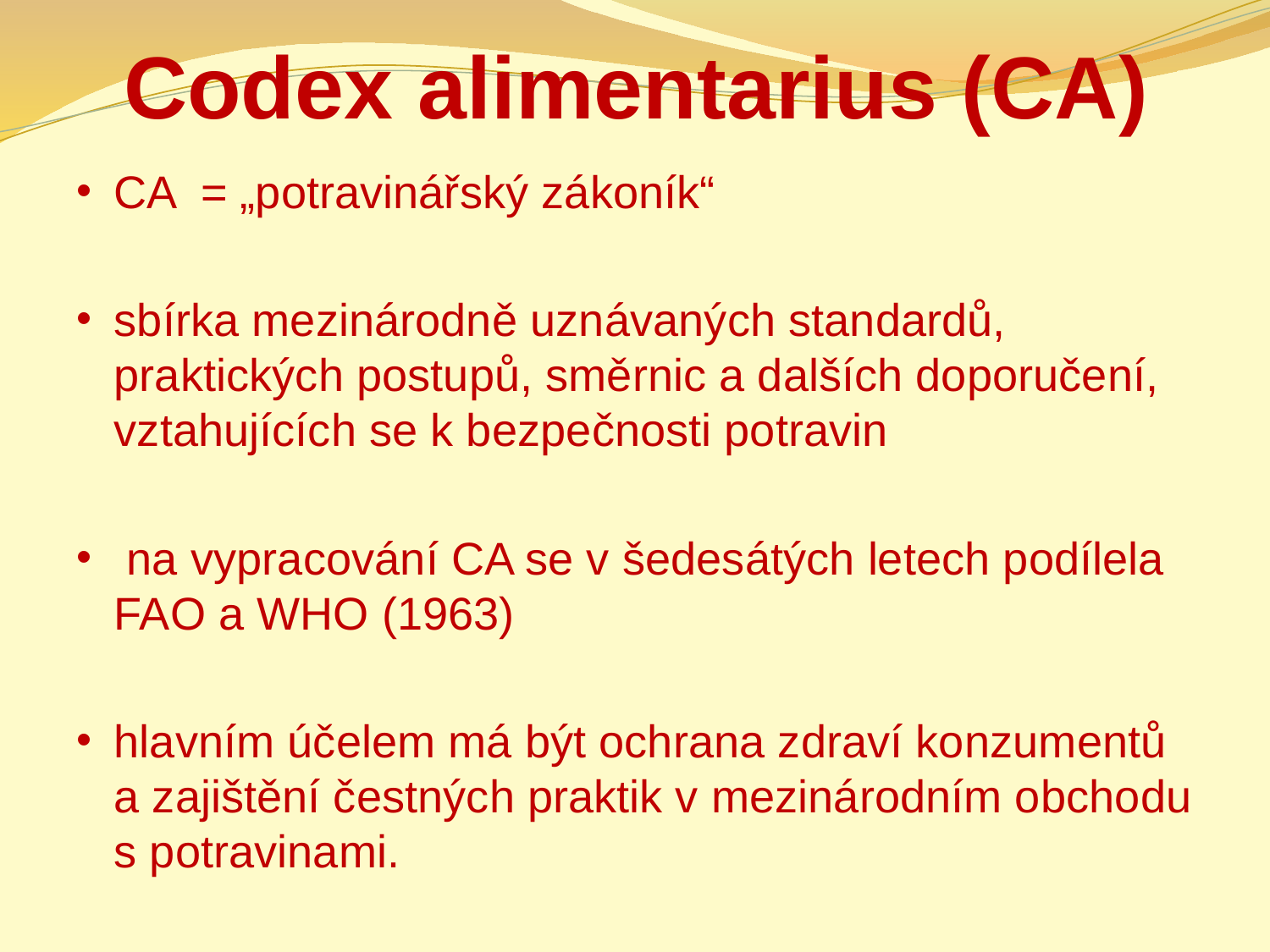

# Codex alimentarius (CA)
CA  = „potravinářský zákoník“

sbírka mezinárodně uznávaných standardů, praktických postupů, směrnic a dalších doporučení, vztahujících se k bezpečnosti potravin

 na vypracování CA se v šedesátých letech podílela FAO a WHO (1963)

hlavním účelem má být ochrana zdraví konzumentů a zajištění čestných praktik v mezinárodním obchodu s potravinami.